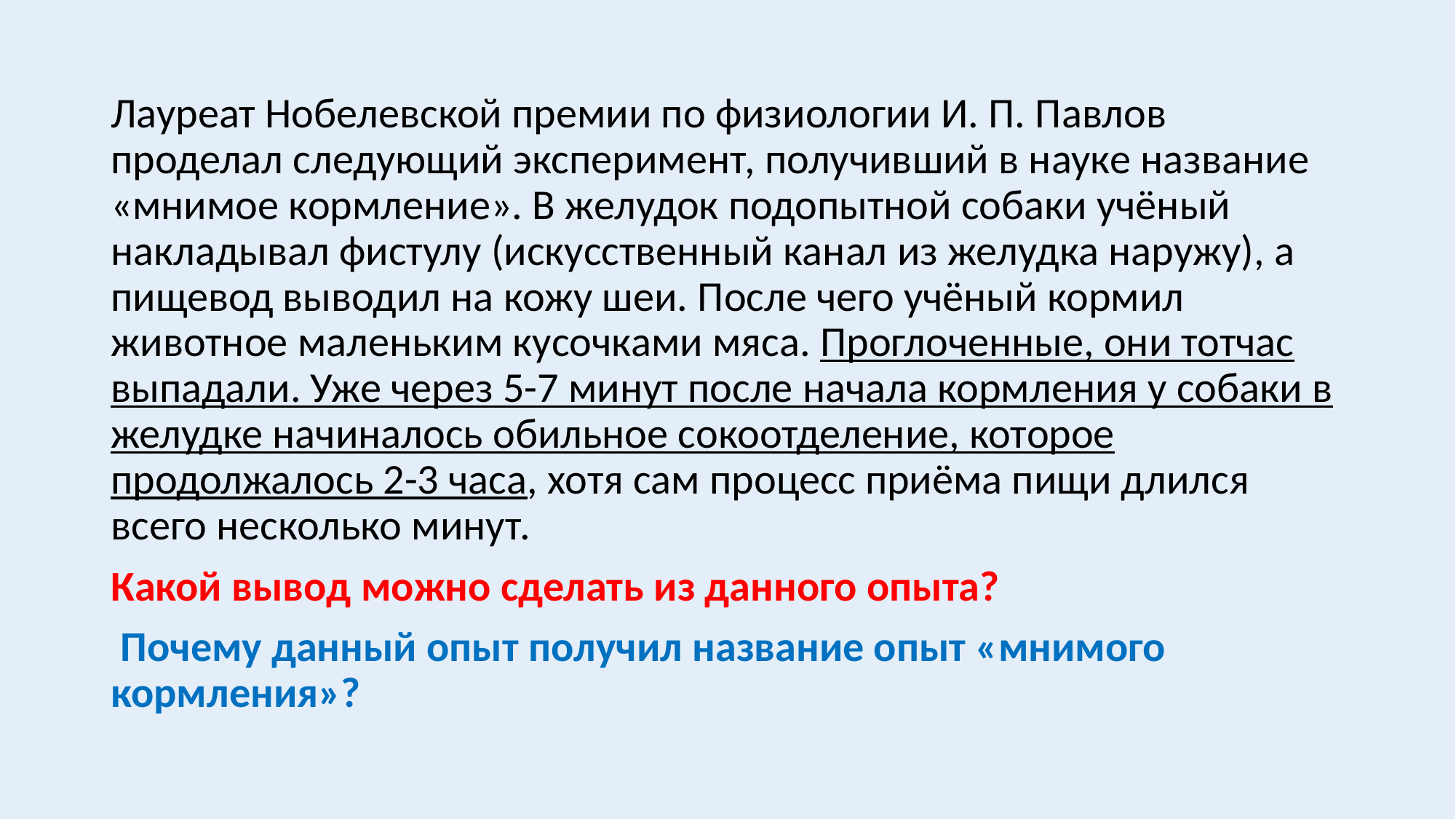

#
Лауреат Нобелевской премии по физиологии И. П. Павлов проделал следующий эксперимент, получивший в науке название «мнимое кормление». В желудок подопытной собаки учёный накладывал фистулу (искусственный канал из желудка наружу), а пищевод выводил на кожу шеи. После чего учёный кормил животное маленьким кусочками мяса. Проглоченные, они тотчас выпадали. Уже через 5-7 минут после начала кормления у собаки в желудке начиналось обильное сокоотделение, которое продолжалось 2-3 часа, хотя сам процесс приёма пищи длился всего несколько минут.
Какой вывод можно сделать из данного опыта?
 Почему данный опыт получил название опыт «мнимого кормления»?